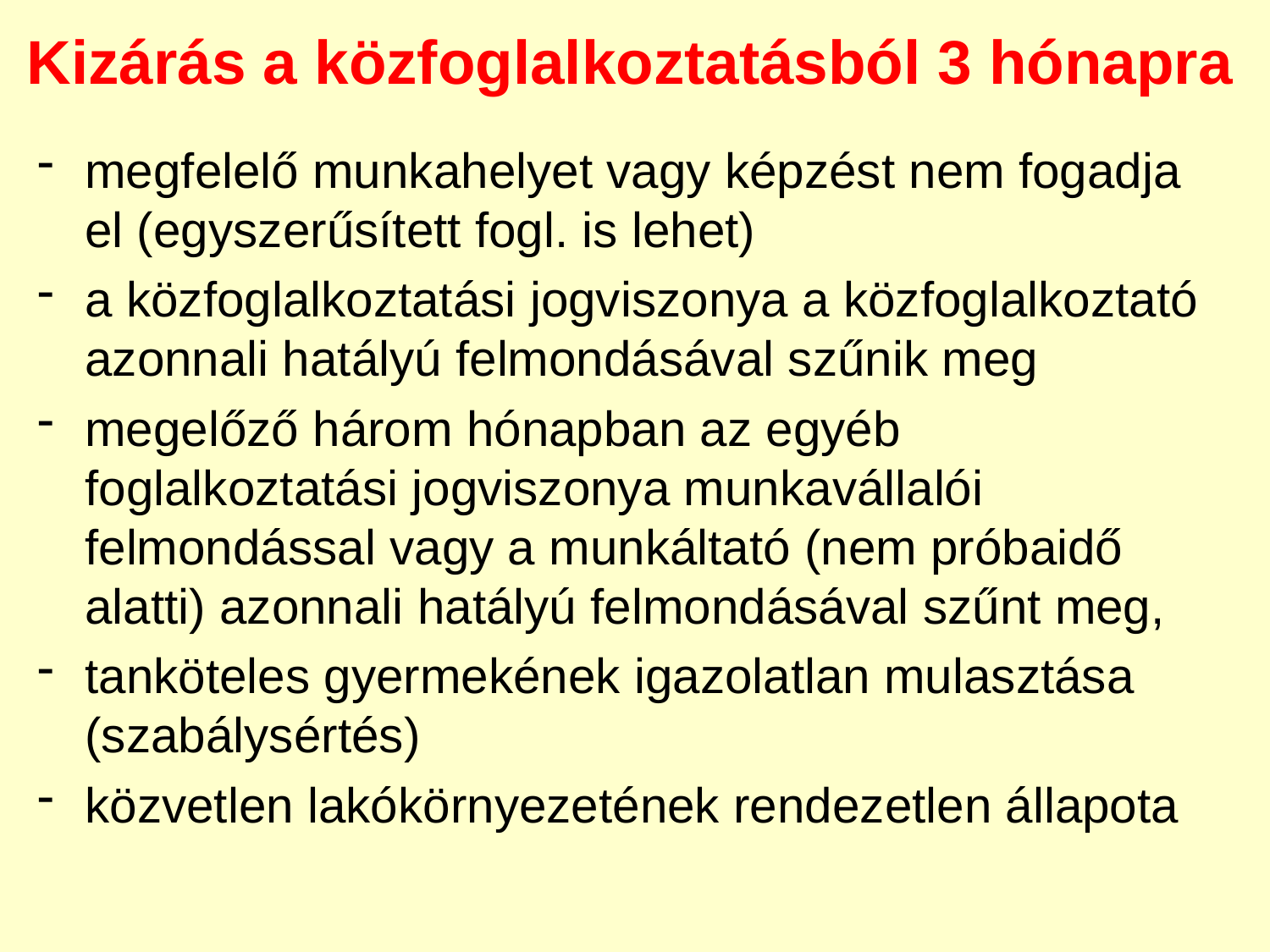

Kizárás a közfoglalkoztatásból 3 hónapra
megfelelő munkahelyet vagy képzést nem fogadja el (egyszerűsített fogl. is lehet)
a közfoglalkoztatási jogviszonya a közfoglalkoztató azonnali hatályú felmondásával szűnik meg
megelőző három hónapban az egyéb foglalkoztatási jogviszonya munkavállalói felmondással vagy a munkáltató (nem próbaidő alatti) azonnali hatályú felmondásával szűnt meg,
tanköteles gyermekének igazolatlan mulasztása (szabálysértés)
közvetlen lakókörnyezetének rendezetlen állapota